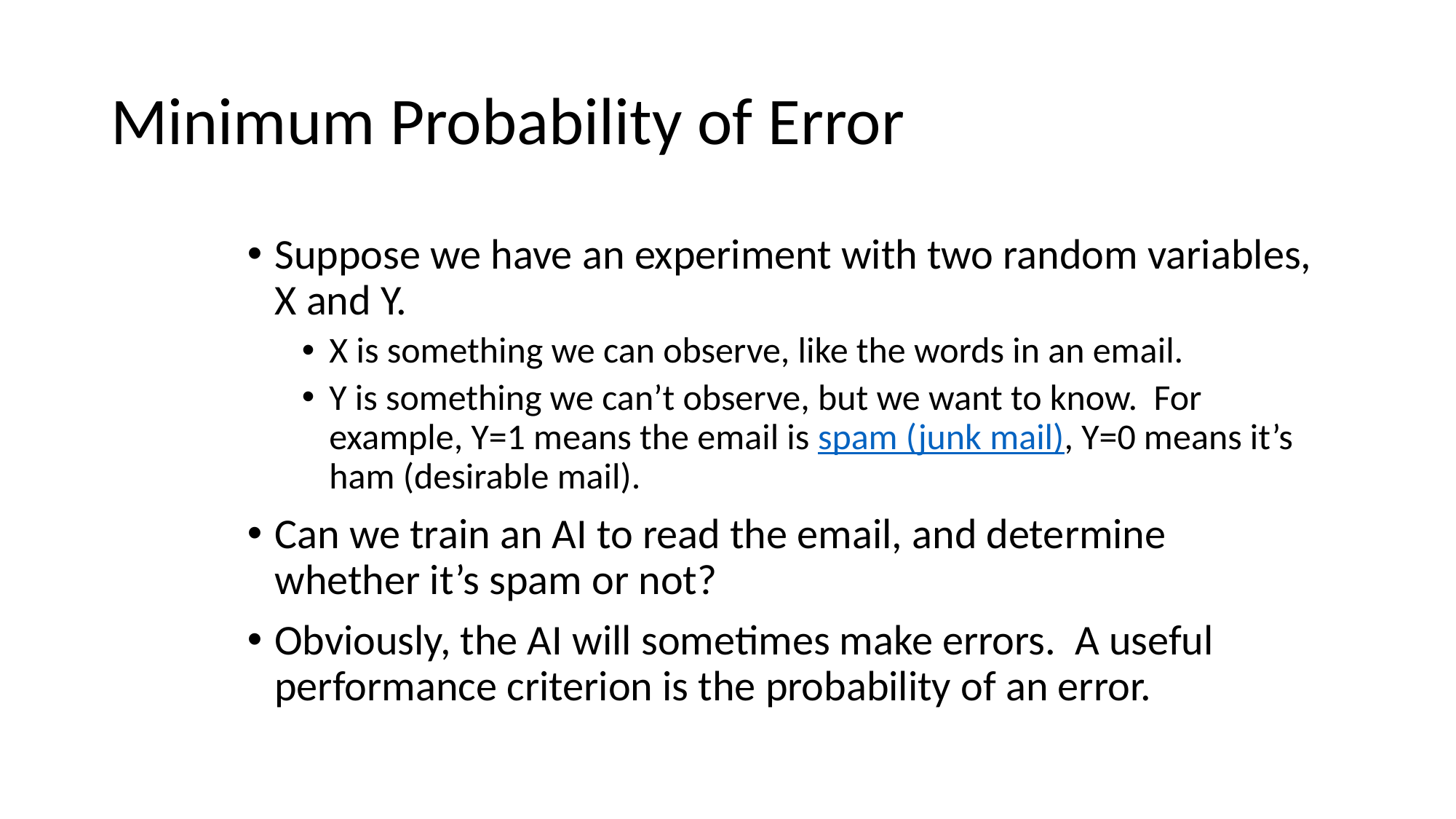

# Minimum Probability of Error
Suppose we have an experiment with two random variables, X and Y.
X is something we can observe, like the words in an email.
Y is something we can’t observe, but we want to know.  For example, Y=1 means the email is spam (junk mail), Y=0 means it’s ham (desirable mail).
Can we train an AI to read the email, and determine whether it’s spam or not?
Obviously, the AI will sometimes make errors.  A useful performance criterion is the probability of an error.